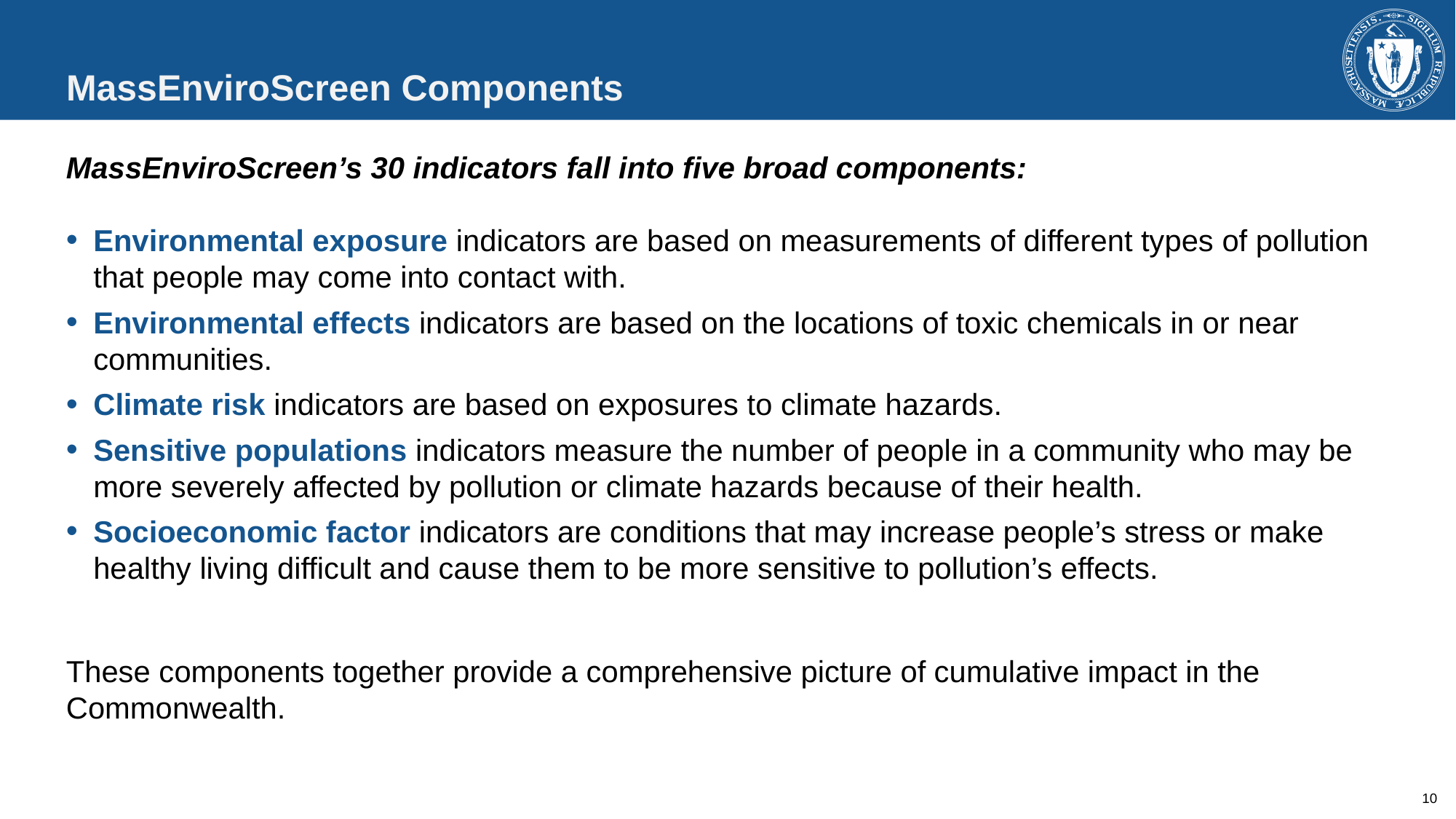

# MassEnviroScreen Components
MassEnviroScreen’s 30 indicators fall into five broad components:
Environmental exposure indicators are based on measurements of different types of pollution that people may come into contact with.
Environmental effects indicators are based on the locations of toxic chemicals in or near communities.
Climate risk indicators are based on exposures to climate hazards.
Sensitive populations indicators measure the number of people in a community who may be more severely affected by pollution or climate hazards because of their health.
Socioeconomic factor indicators are conditions that may increase people’s stress or make healthy living difficult and cause them to be more sensitive to pollution’s effects.

These components together provide a comprehensive picture of cumulative impact in the Commonwealth.